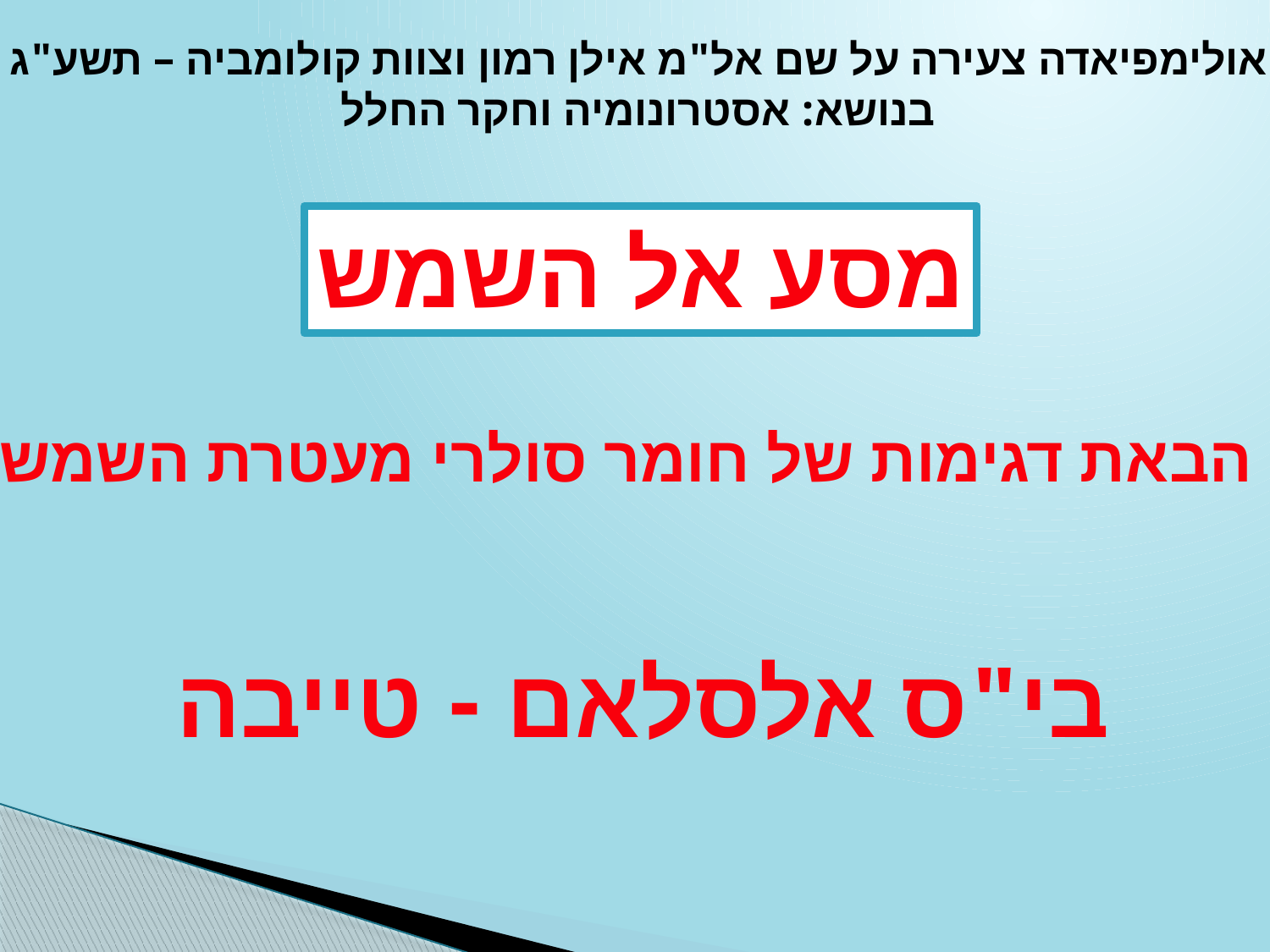

אולימפיאדה צעירה על שם אל"מ אילן רמון וצוות קולומביה – תשע"ג
בנושא: אסטרונומיה וחקר החלל
מסע אל השמש
הבאת דגימות של חומר סולרי מעטרת השמש
בי"ס אלסלאם - טייבה